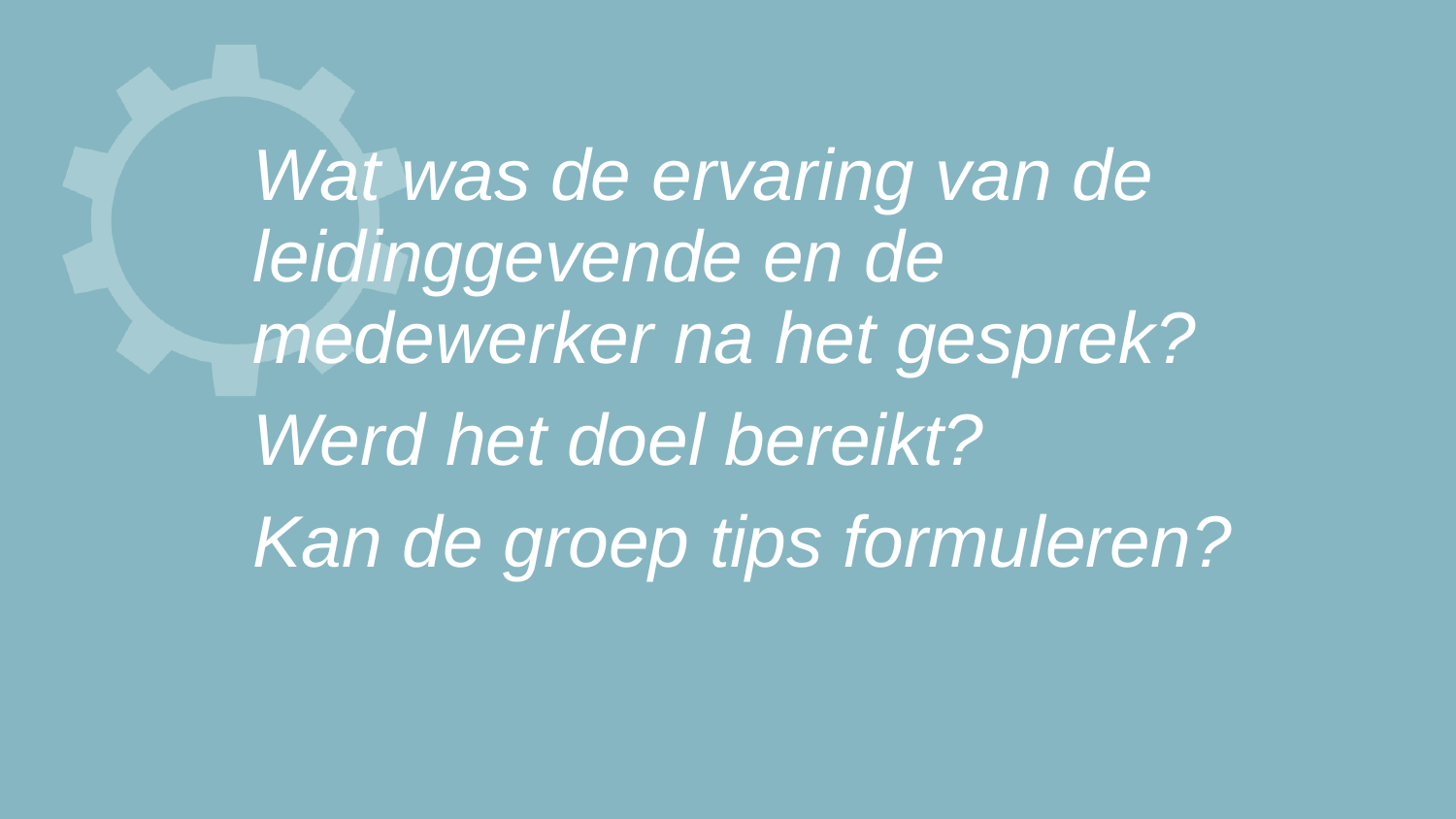

Wat was de ervaring van de leidinggevende en de medewerker na het gesprek?
Werd het doel bereikt?
Kan de groep tips formuleren?